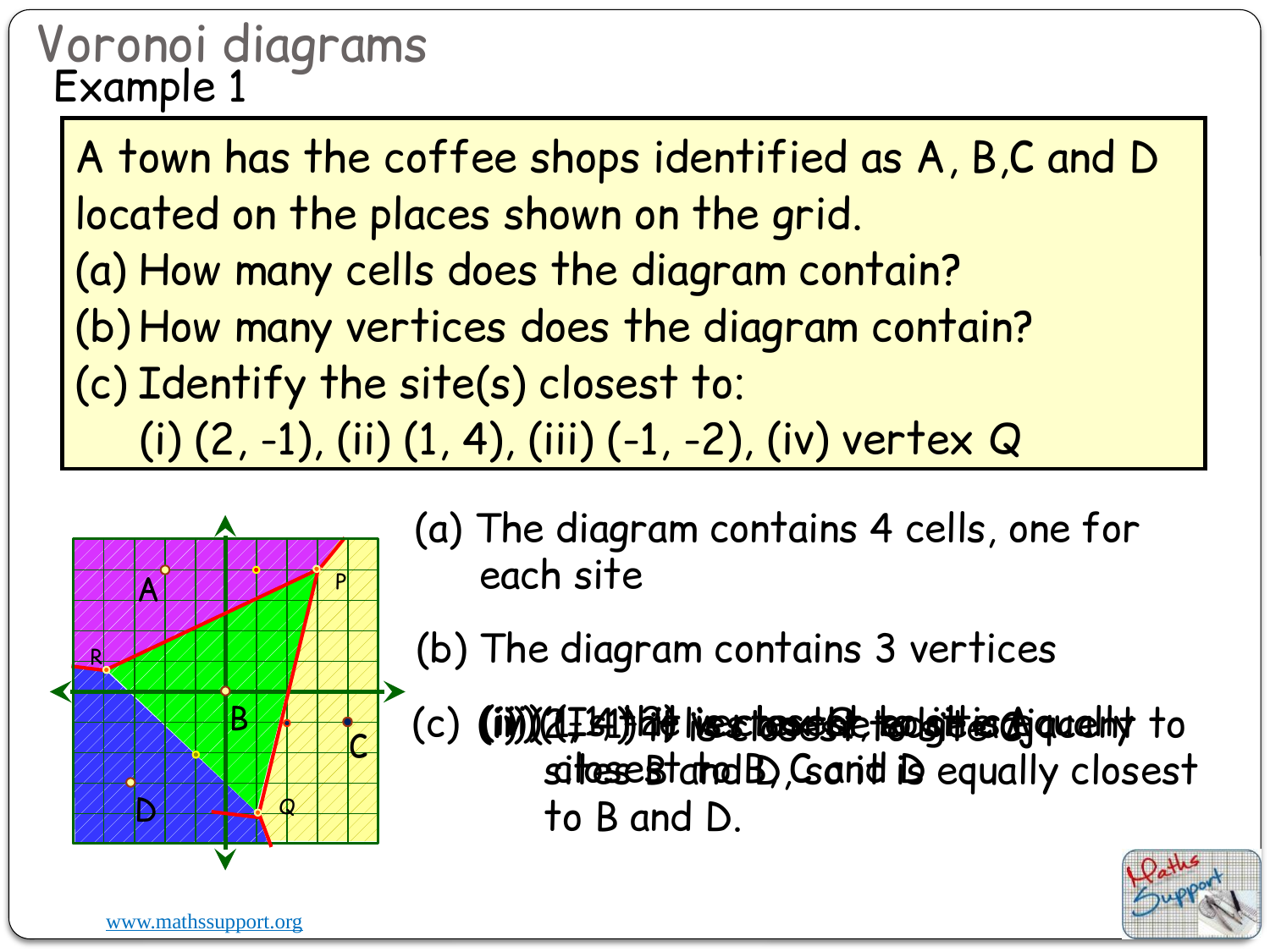

Voronoi diagrams
Example 1
A town has the coffee shops identified as A, B,C and D located on the places shown on the grid.
How many cells does the diagram contain?
How many vertices does the diagram contain?
Identify the site(s) closest to:
(i) (2, -1), (ii) (1, 4), (iii) (-1, -2), (iv) vertex Q
(a) The diagram contains 4 cells, one for each site

P
A

(b) The diagram contains 3 vertices
R

(iii) (-1, -2)
(iv)
        Is the vertex Q, so it is equally closest to B, C and D
it is closest to site A
(c)
(ii) (1, 4)
B
(i) (2, -1)
                lies on the edge adjacent to sites B and D, so it is equally closest to B and D.
it is closest to site C

C

D
Q